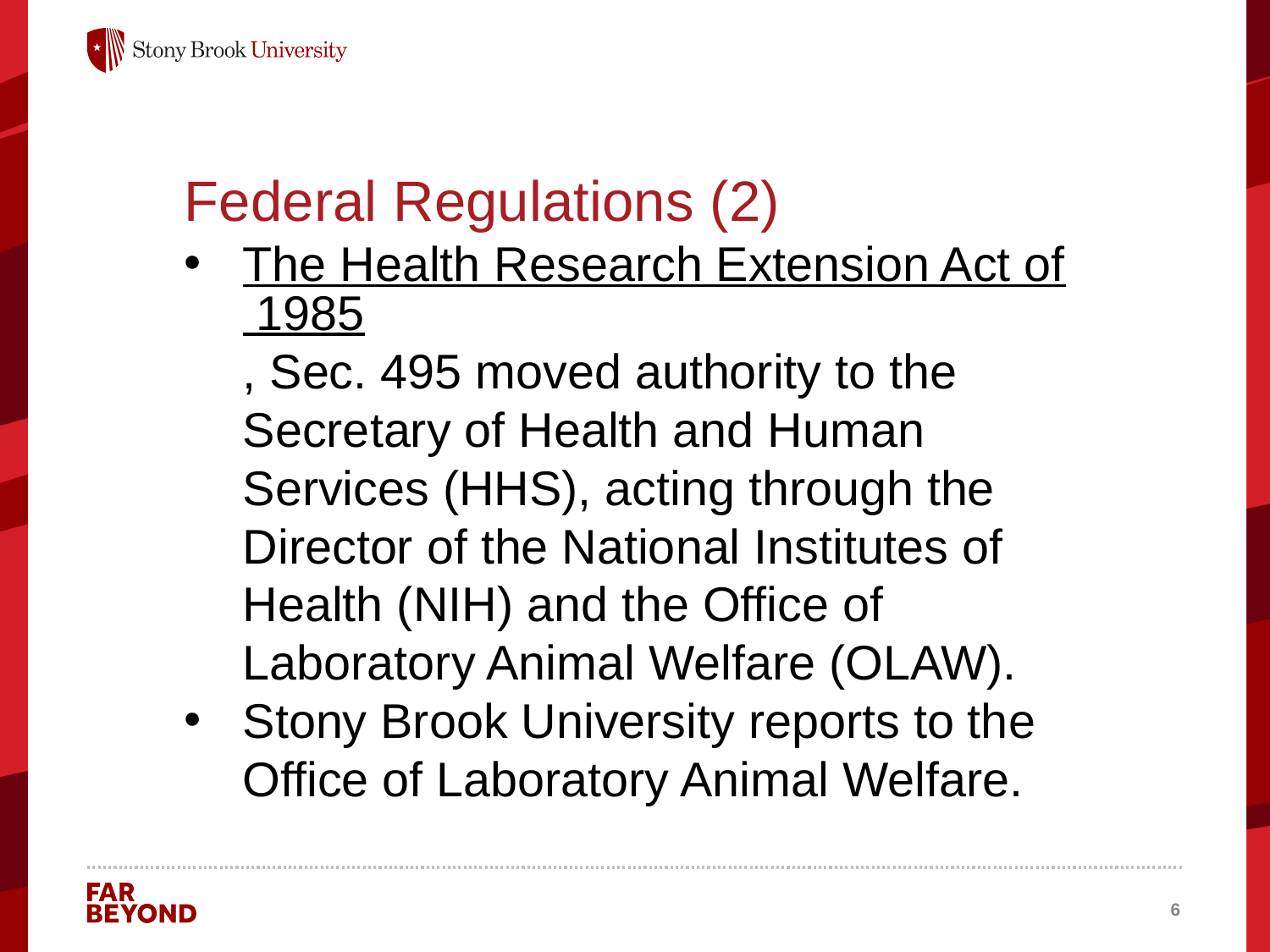

Federal Regulations (2)
The Health Research Extension Act of 1985, Sec. 495 moved authority to the Secretary of Health and Human Services (HHS), acting through the Director of the National Institutes of Health (NIH) and the Office of Laboratory Animal Welfare (OLAW).
Stony Brook University reports to the Office of Laboratory Animal Welfare.

6